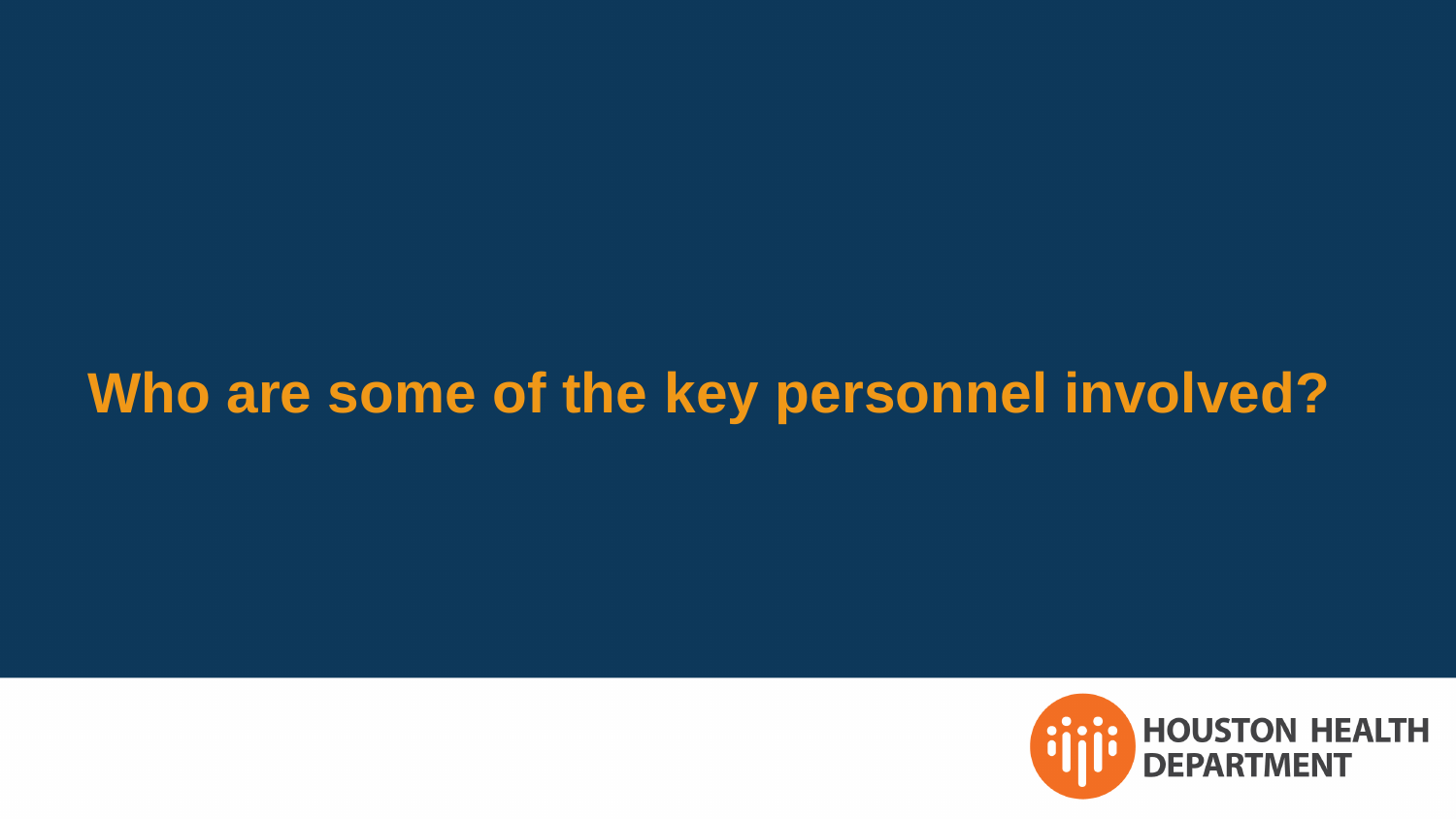

# Who are some of the key personnel involved?